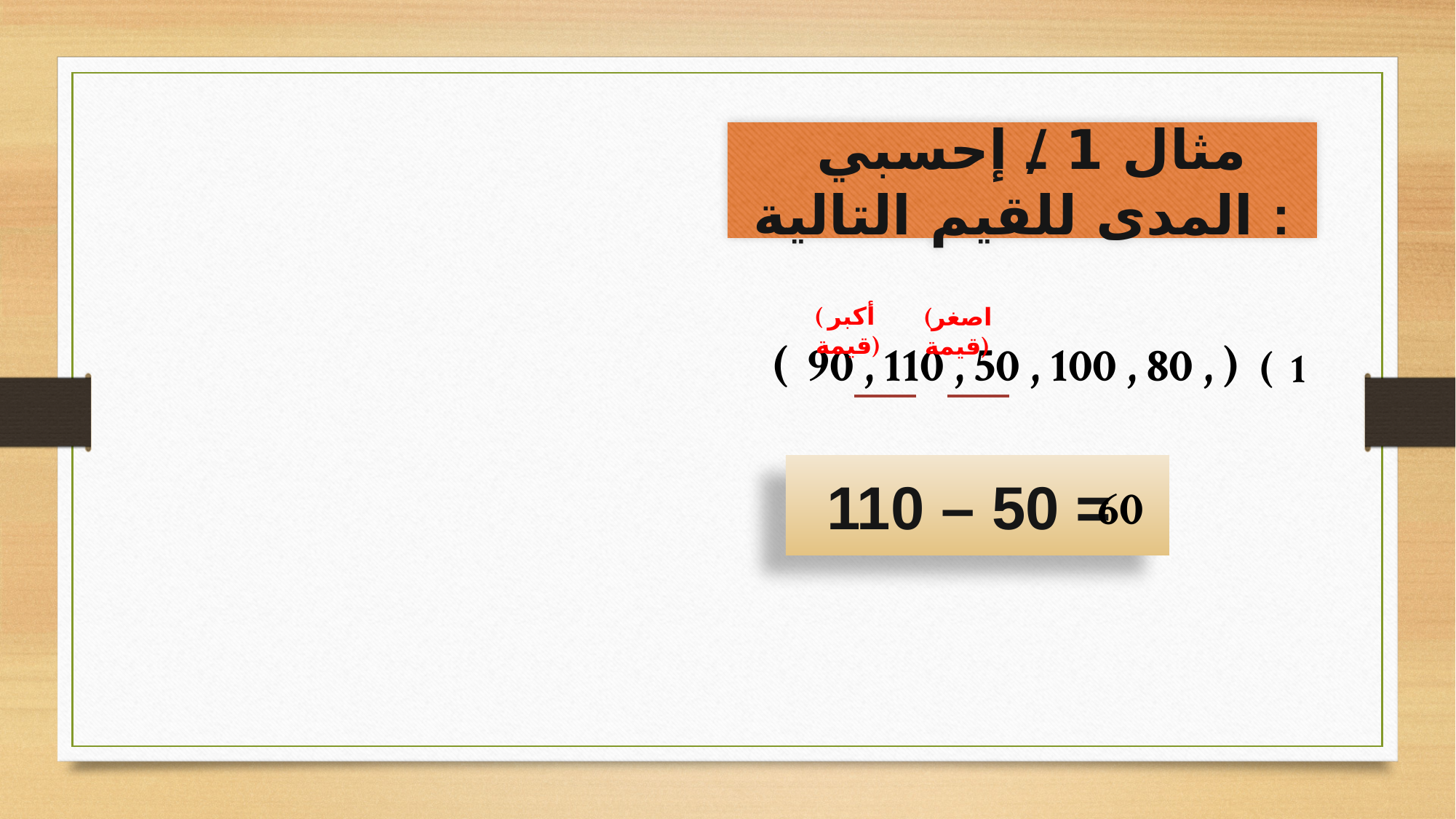

مثال 1 / إحسبي المدى للقيم التالية :
( أكبر قيمة)
(اصغر قيمة)
 (  90 , 110 , 50 , 100 , 80 , )
(  1
 110 – 50 =
 60